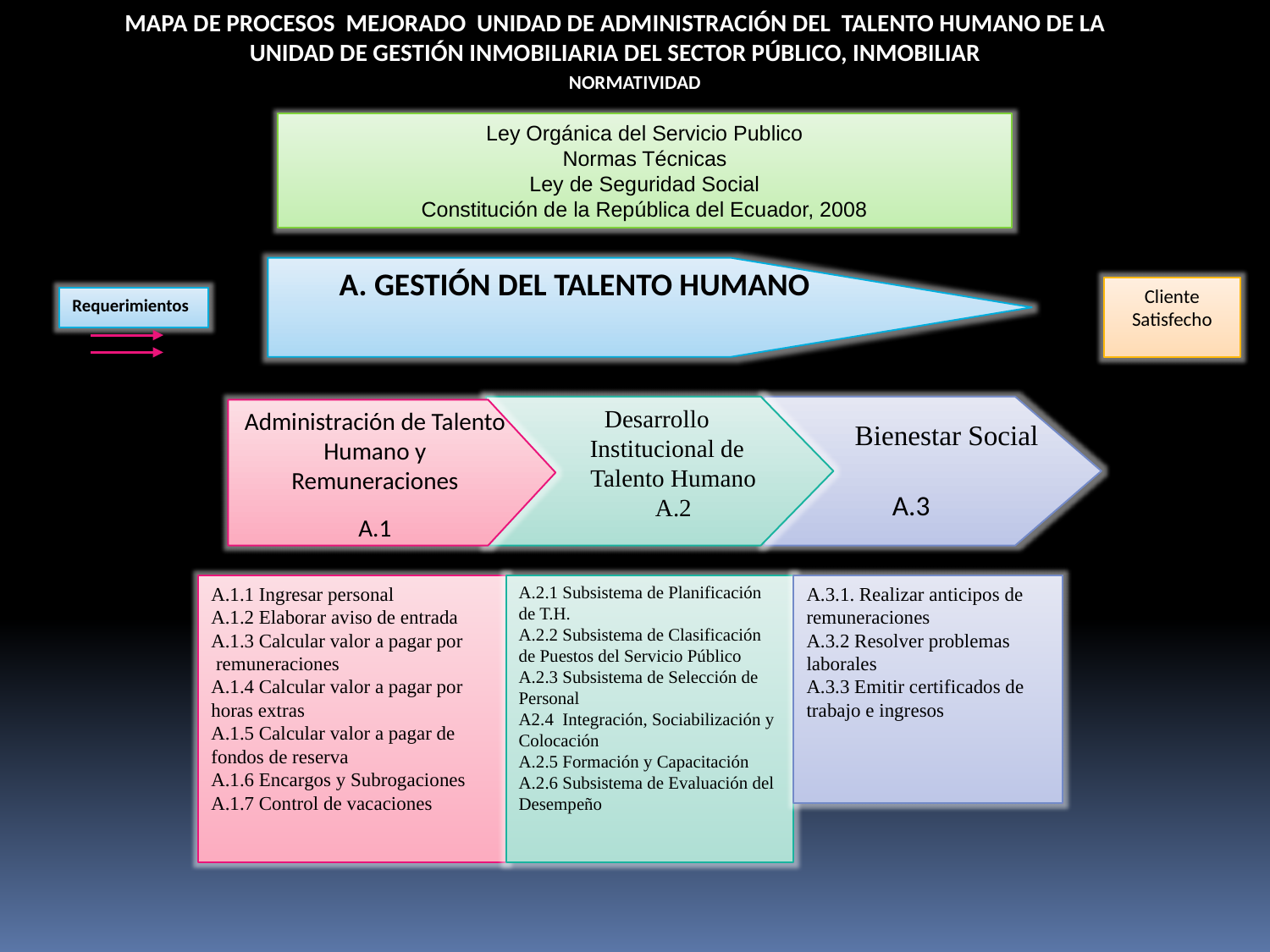

MAPA DE PROCESOS  MEJORADO  UNIDAD DE ADMINISTRACIÓN DEL  TALENTO HUMANO DE LA UNIDAD DE GESTIÓN INMOBILIARIA DEL SECTOR PÚBLICO, INMOBILIAR
NORMATIVIDAD
Ley Orgánica del Servicio Publico
Normas Técnicas
Ley de Seguridad Social
Constitución de la República del Ecuador, 2008
A. GESTIÓN DEL TALENTO HUMANO
Cliente Satisfecho
Requerimientos
     Desarrollo
Institucional de   Talento Humano
A.2
   Bienestar Social
		A.3

Administración de Talento Humano y Remuneraciones
A.1
A.1.1 Ingresar personal
A.1.2 Elaborar aviso de entrada
A.1.3 Calcular valor a pagar por        remuneraciones
A.1.4 Calcular valor a pagar por horas extras
A.1.5 Calcular valor a pagar de fondos de reserva
A.1.6 Encargos y Subrogaciones
A.1.7 Control de vacaciones

A.3.1. Realizar anticipos de remuneraciones
A.3.2 Resolver problemas laborales
A.3.3 Emitir certificados de trabajo e ingresos

A.2.1 Subsistema de Planificación de T.H.
A.2.2 Subsistema de Clasificación de Puestos del Servicio Público
A.2.3 Subsistema de Selección de Personal
A2.4  Integración, Sociabilización y Colocación
A.2.5 Formación y Capacitación
A.2.6 Subsistema de Evaluación del Desempeño